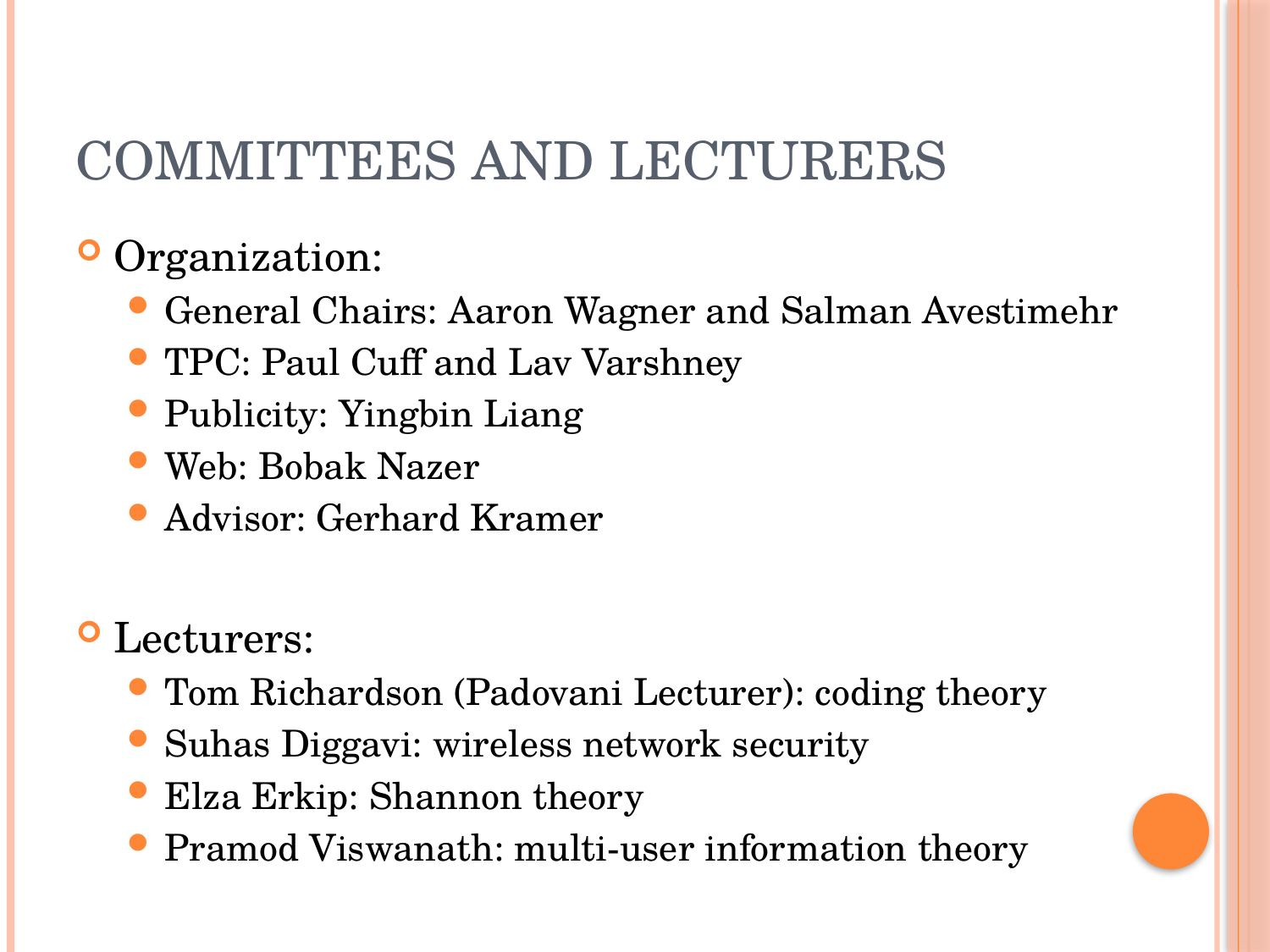

# Committees and Lecturers
Organization:
General Chairs: Aaron Wagner and Salman Avestimehr
TPC: Paul Cuff and Lav Varshney
Publicity: Yingbin Liang
Web: Bobak Nazer
Advisor: Gerhard Kramer

Lecturers:
Tom Richardson (Padovani Lecturer): coding theory
Suhas Diggavi: wireless network security
Elza Erkip: Shannon theory
Pramod Viswanath: multi-user information theory